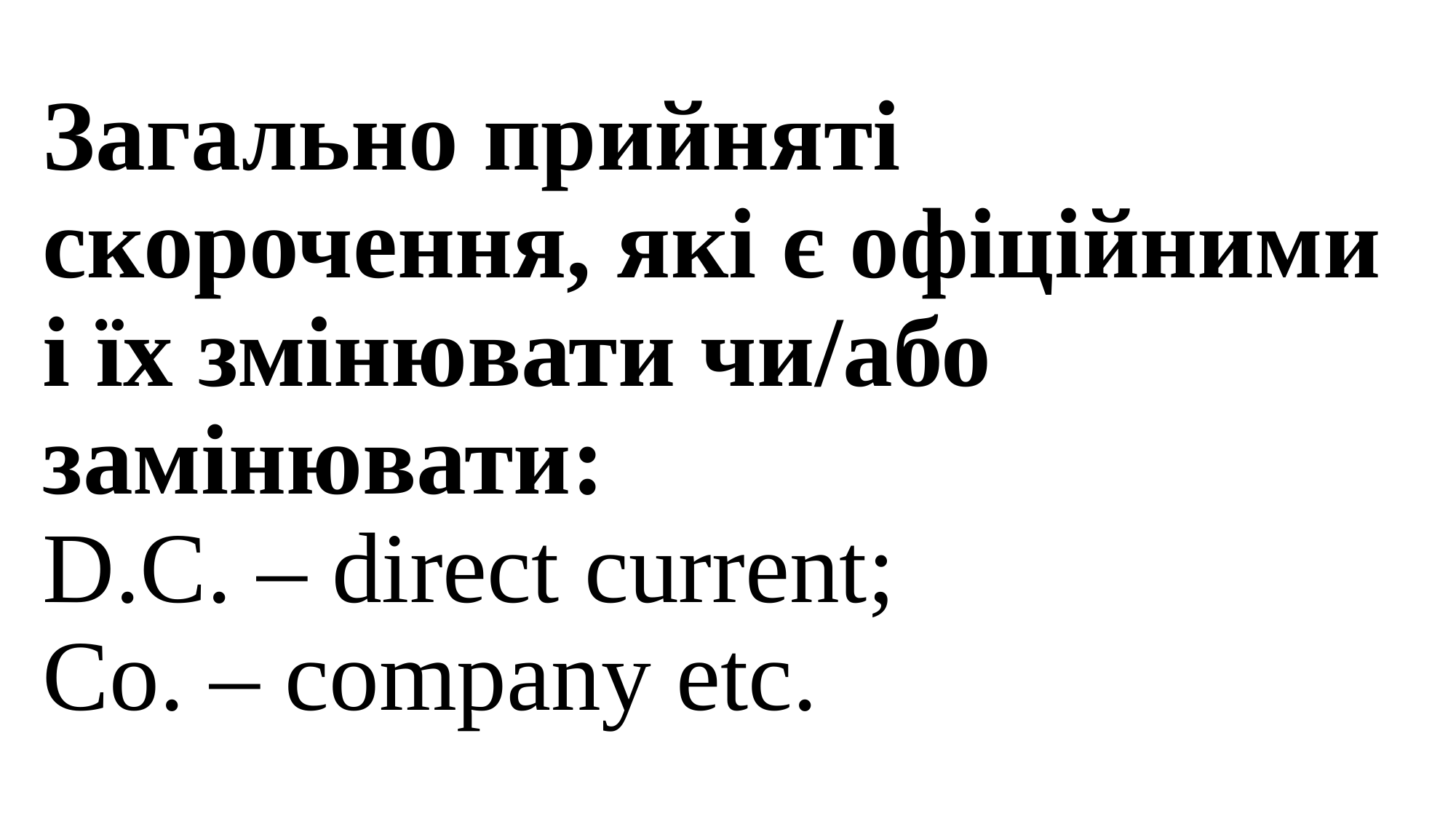

# Загально прийняті скорочення, які є офіційними і їх змінювати чи/або замінювати: D.C. – direct current; Co. – company etc.